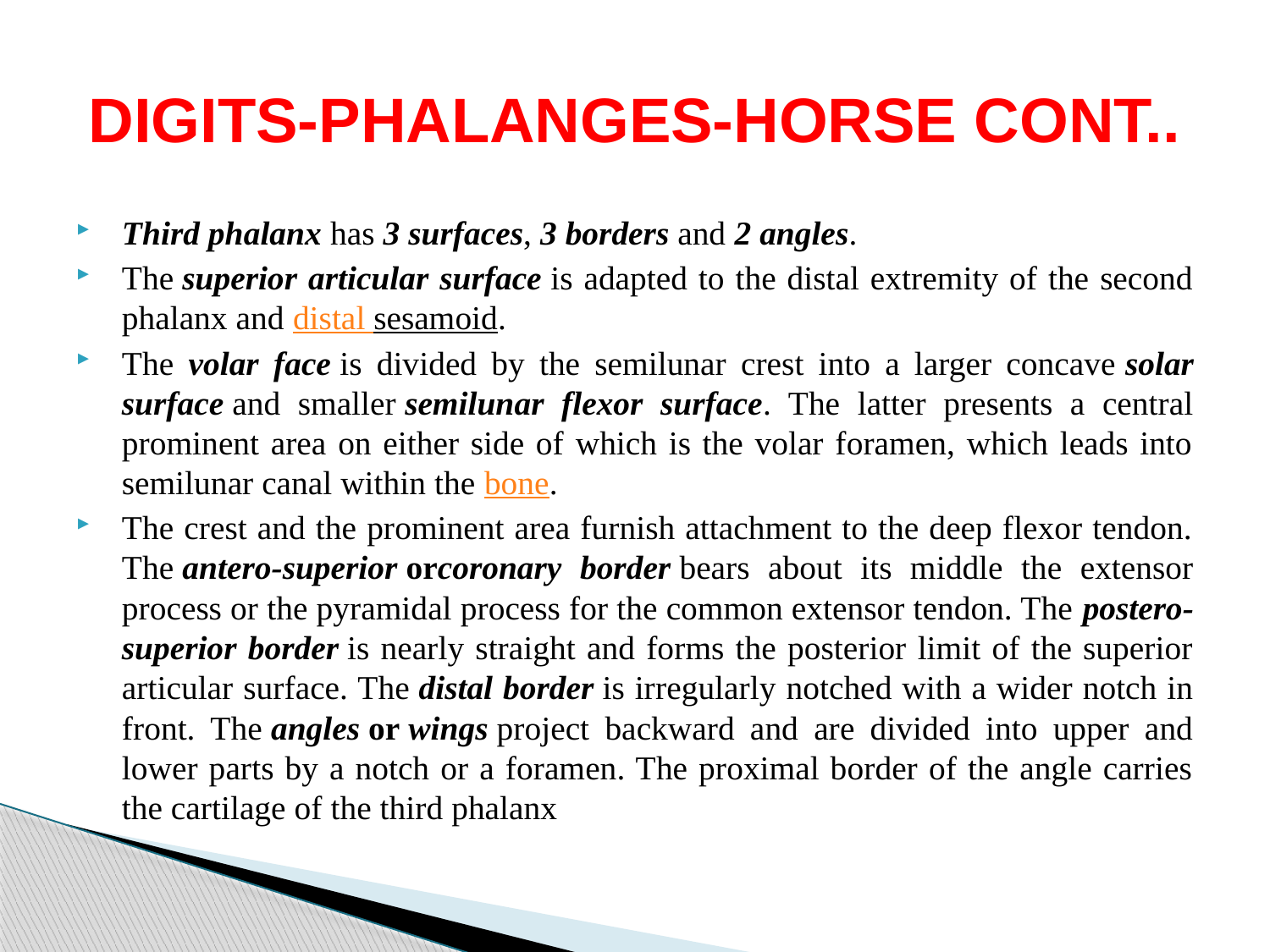

# DIGITS-PHALANGES-HORSE CONT..
Third phalanx has 3 surfaces, 3 borders and 2 angles.
The superior articular surface is adapted to the distal extremity of the second phalanx and distal sesamoid.
The volar face is divided by the semilunar crest into a larger concave solar surface and smaller semilunar flexor surface. The latter presents a central prominent area on either side of which is the volar foramen, which leads into semilunar canal within the bone.
The crest and the prominent area furnish attachment to the deep flexor tendon. The antero-superior orcoronary border bears about its middle the extensor process or the pyramidal process for the common extensor tendon. The postero-superior border is nearly straight and forms the posterior limit of the superior articular surface. The distal border is irregularly notched with a wider notch in front. The angles or wings project backward and are divided into upper and lower parts by a notch or a foramen. The proximal border of the angle carries the cartilage of the third phalanx